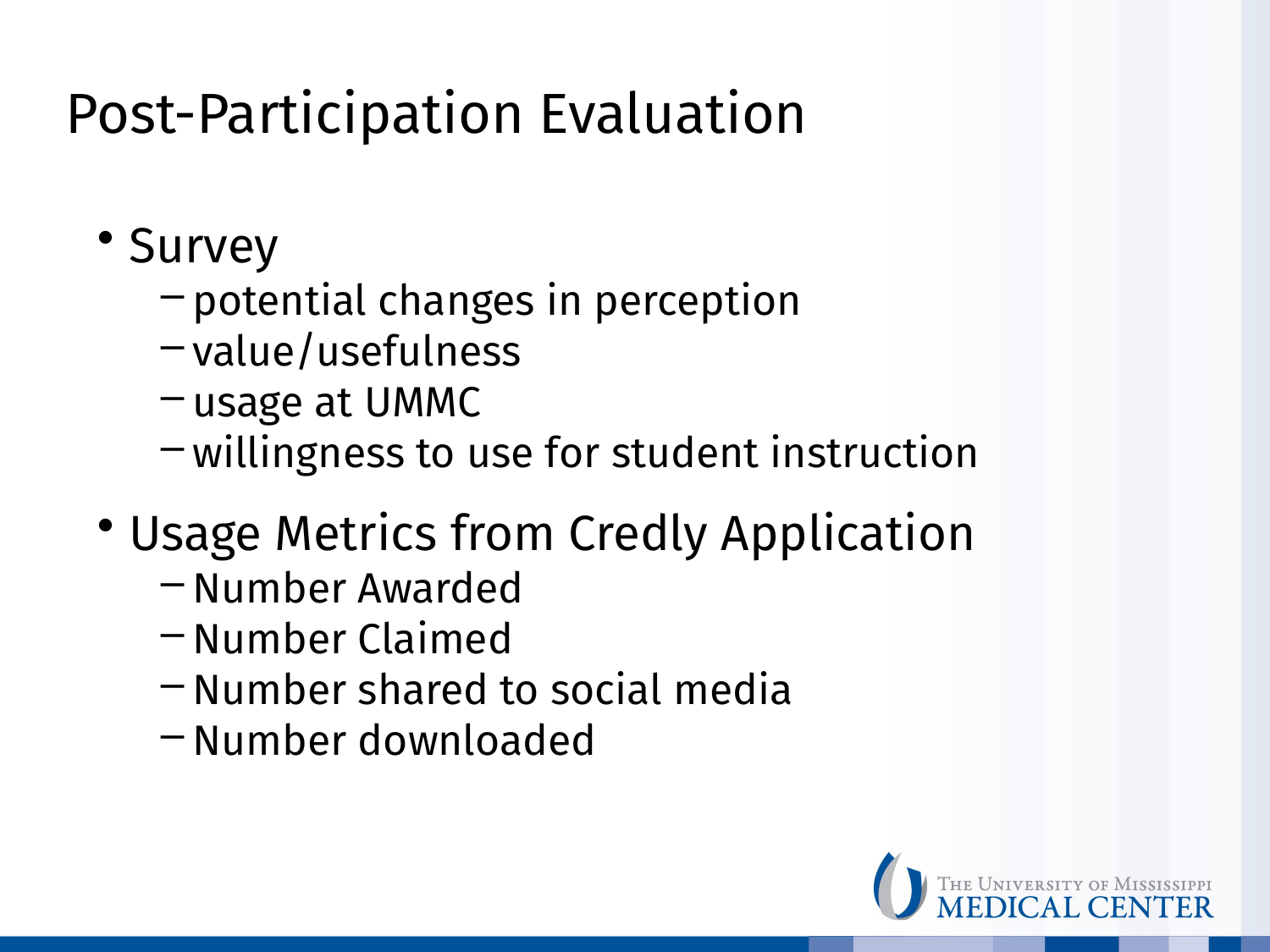

# Post-Participation Evaluation
Survey
potential changes in perception
value/usefulness
usage at UMMC
willingness to use for student instruction

Usage Metrics from Credly Application
Number Awarded
Number Claimed
Number shared to social media
Number downloaded